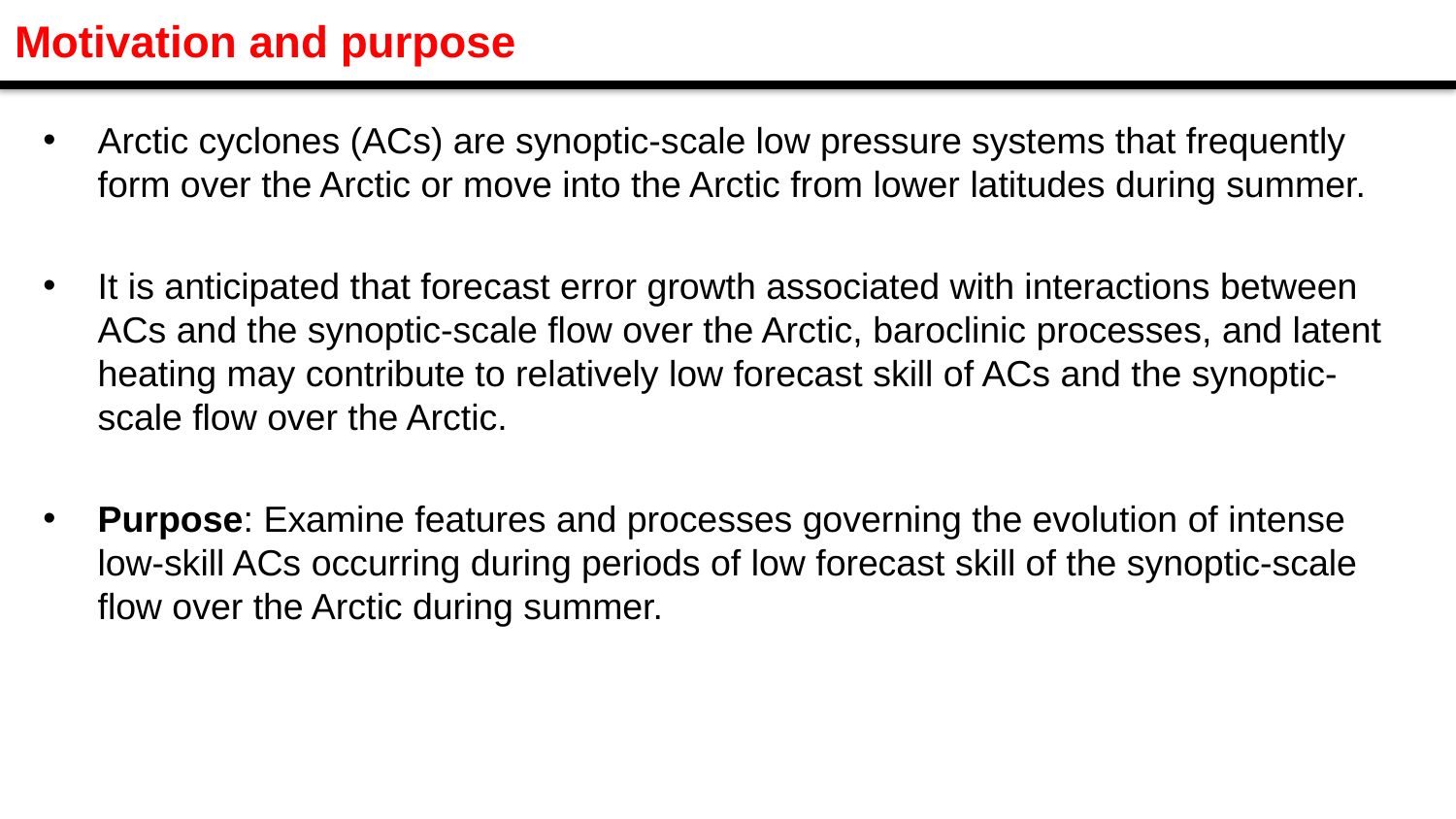

Motivation and purpose
Arctic cyclones (ACs) are synoptic-scale low pressure systems that frequently form over the Arctic or move into the Arctic from lower latitudes during summer.

It is anticipated that forecast error growth associated with interactions between ACs and the synoptic-scale flow over the Arctic, baroclinic processes, and latent heating may contribute to relatively low forecast skill of ACs and the synoptic-scale flow over the Arctic.

Purpose: Examine features and processes governing the evolution of intense low-skill ACs occurring during periods of low forecast skill of the synoptic-scale flow over the Arctic during summer.